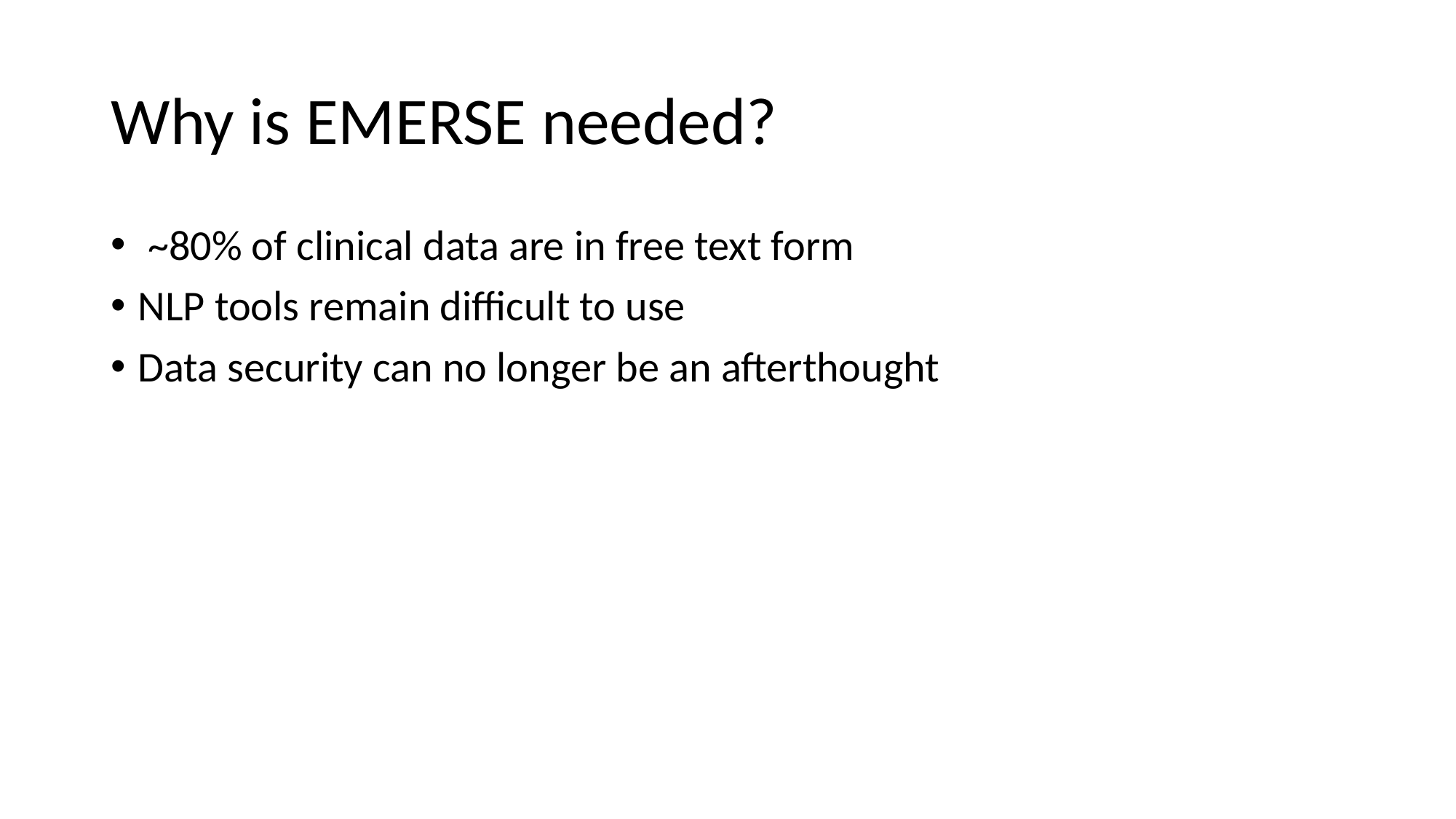

# Why is EMERSE needed?
 ~80% of clinical data are in free text form
NLP tools remain difficult to use
Data security can no longer be an afterthought